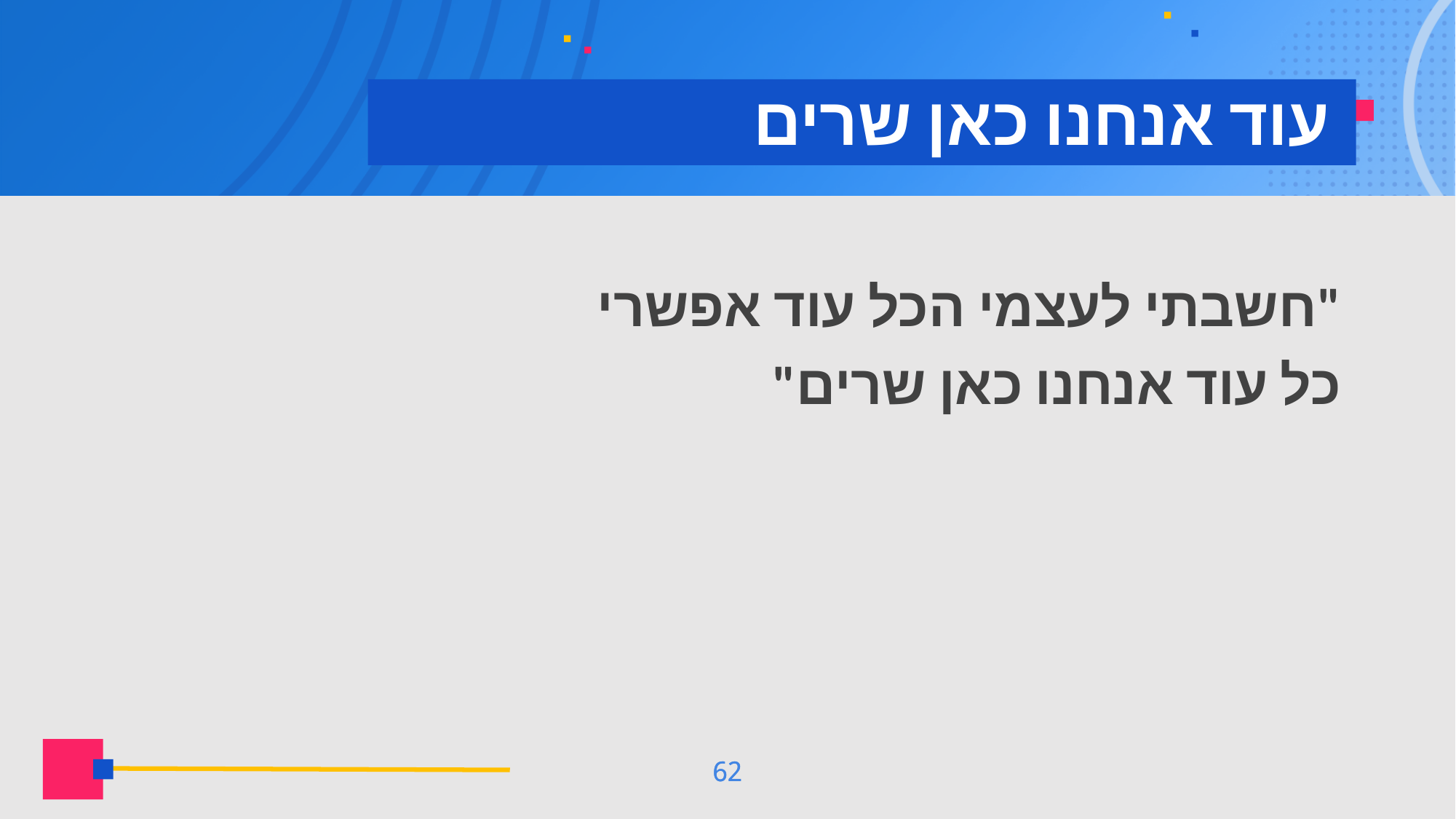

# עוד אנחנו כאן שרים

"חשבתי לעצמי הכל עוד אפשרי
כל עוד אנחנו כאן שרים"